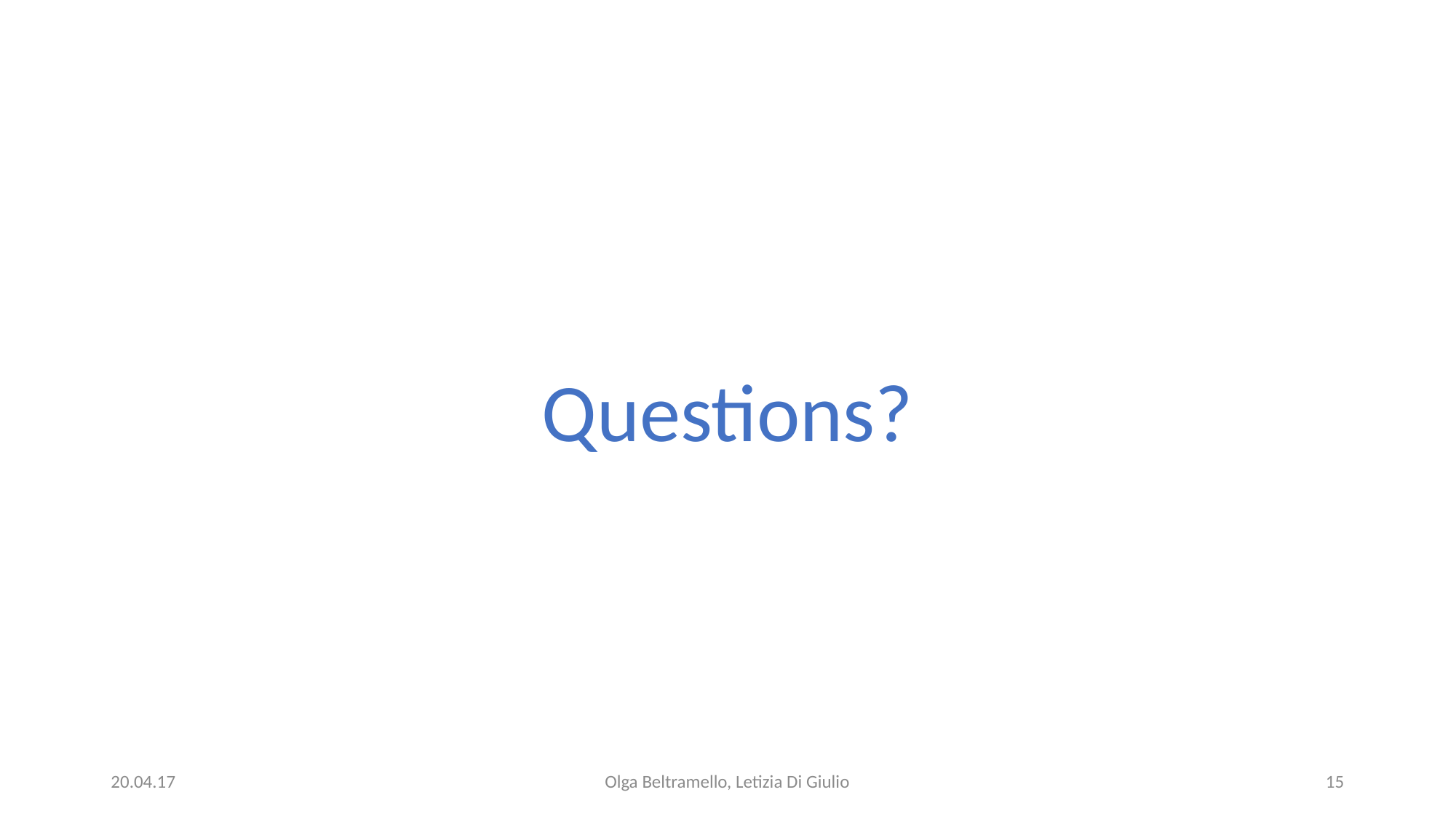

Questions?
20.04.17
Olga Beltramello, Letizia Di Giulio
15